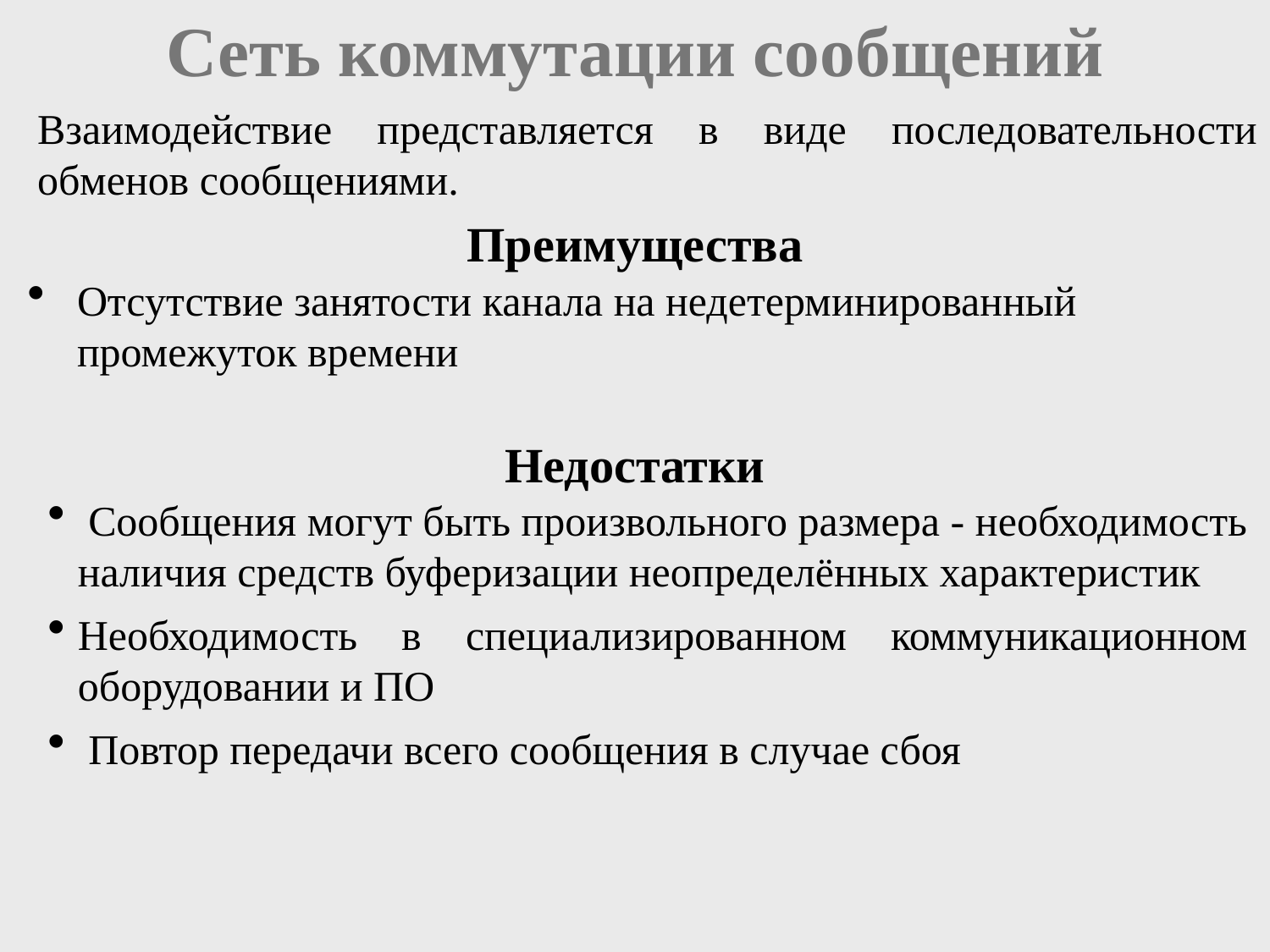

# Сеть коммутации сообщений
Взаимодействие представляется в виде последовательности обменов сообщениями.
Преимущества
Отсутствие занятости канала на недетерминированный промежуток времени
Недостатки
 Сообщения могут быть произвольного размера - необходимость наличия средств буферизации неопределённых характеристик
Необходимость в специализированном коммуникационном оборудовании и ПО
 Повтор передачи всего сообщения в случае сбоя